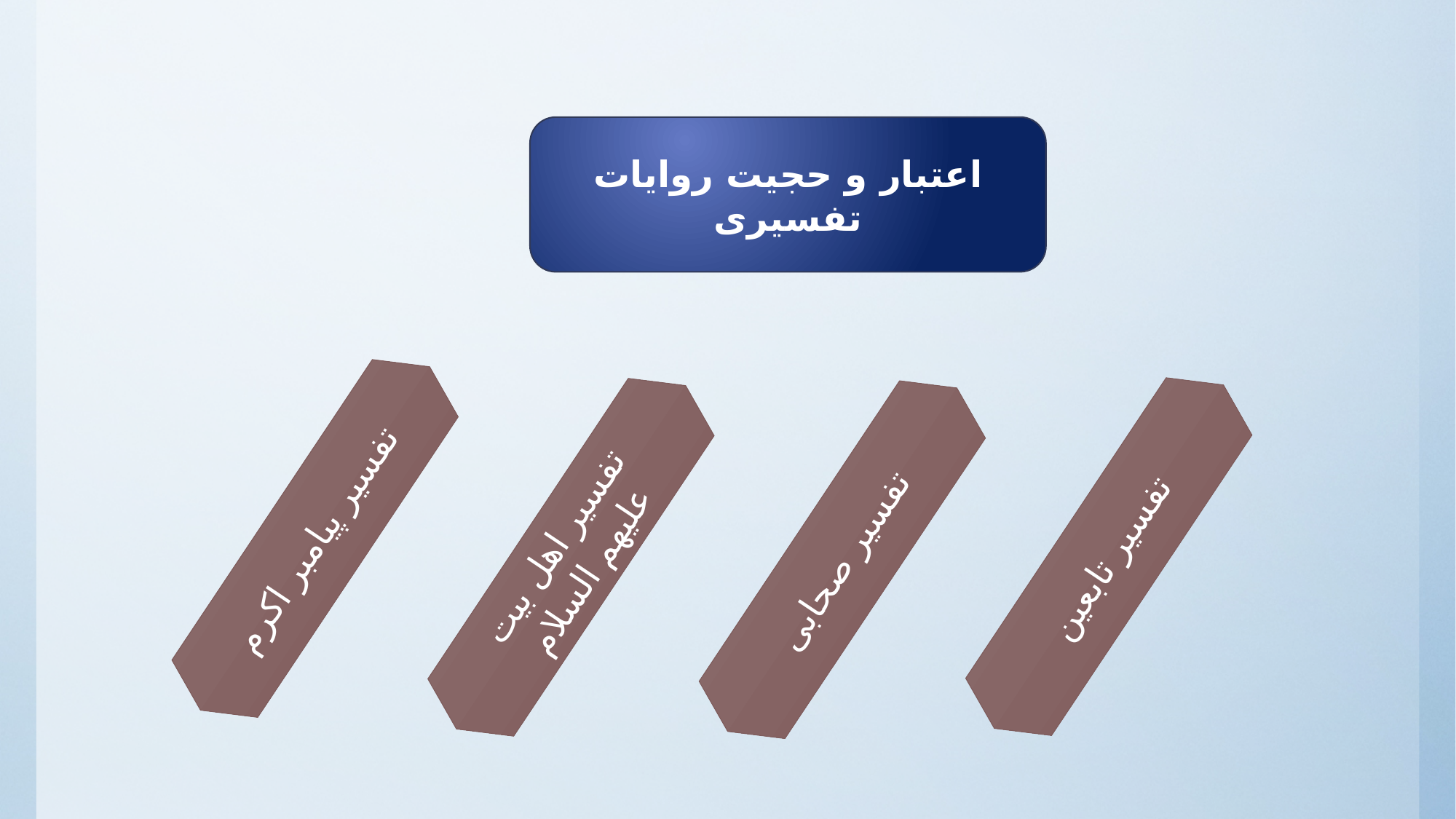

اعتبار و حجیت روایات تفسیری
تفسیر پیامبر اکرم
تفسیر تابعین
تفسیر اهل بیت علیهم السلام
تفسیر صحابی